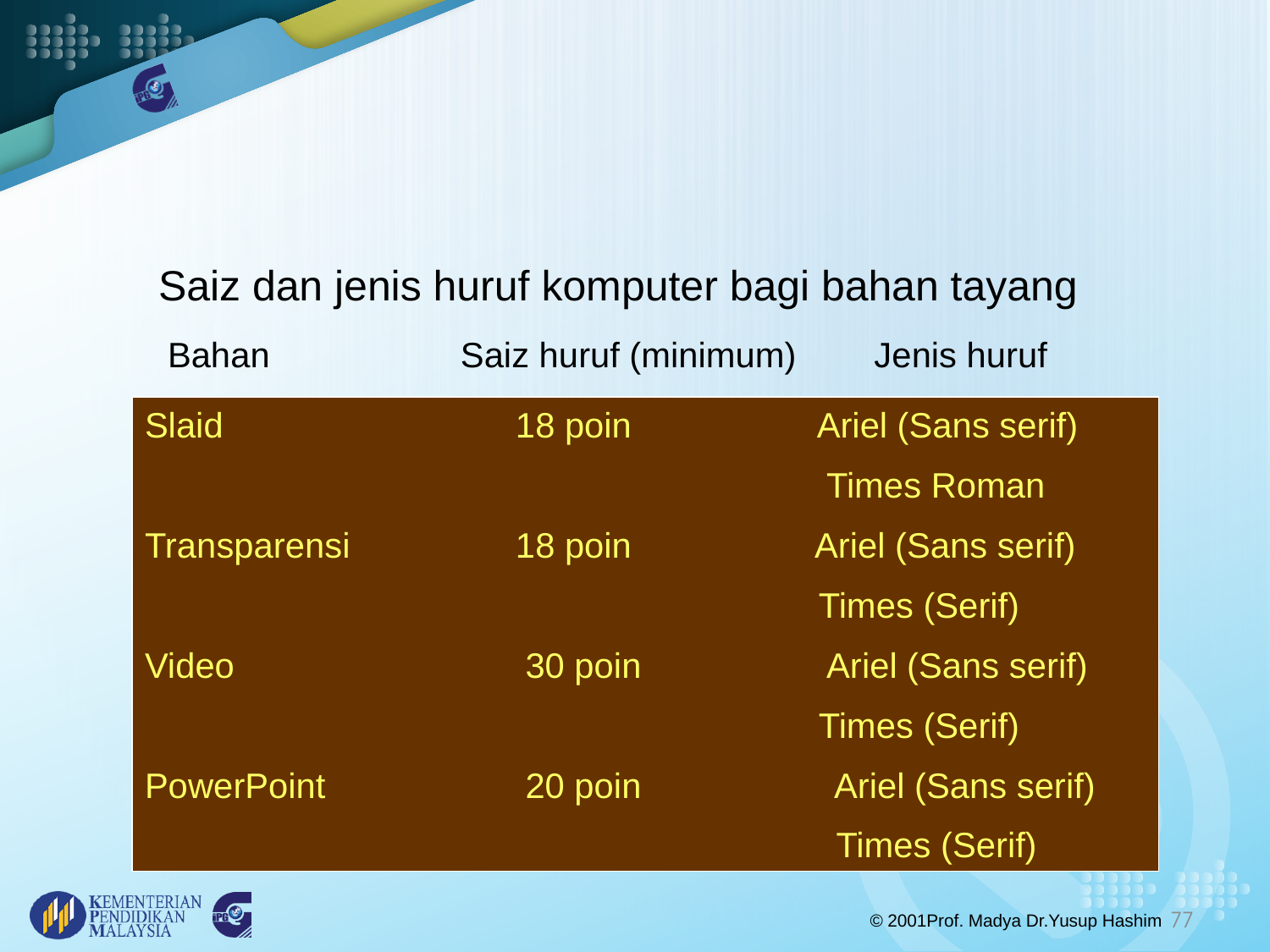

Saiz dan jenis huruf komputer bagi bahan tayang
    Bahan	        Saiz huruf (minimum)        Jenis huruf
Slaid		            18 poin		    Ariel (Sans serif)
                                                                      Times Roman
Transparensi	            18 poin                   Ariel (Sans serif)
					    Times (Serif)
Video       	             30 poin		     Ariel (Sans serif)
					    Times (Serif)
PowerPoint	             20 poin                    Ariel (Sans serif)
                                                                       Times (Serif)
77
© 2001Prof. Madya Dr.Yusup Hashim